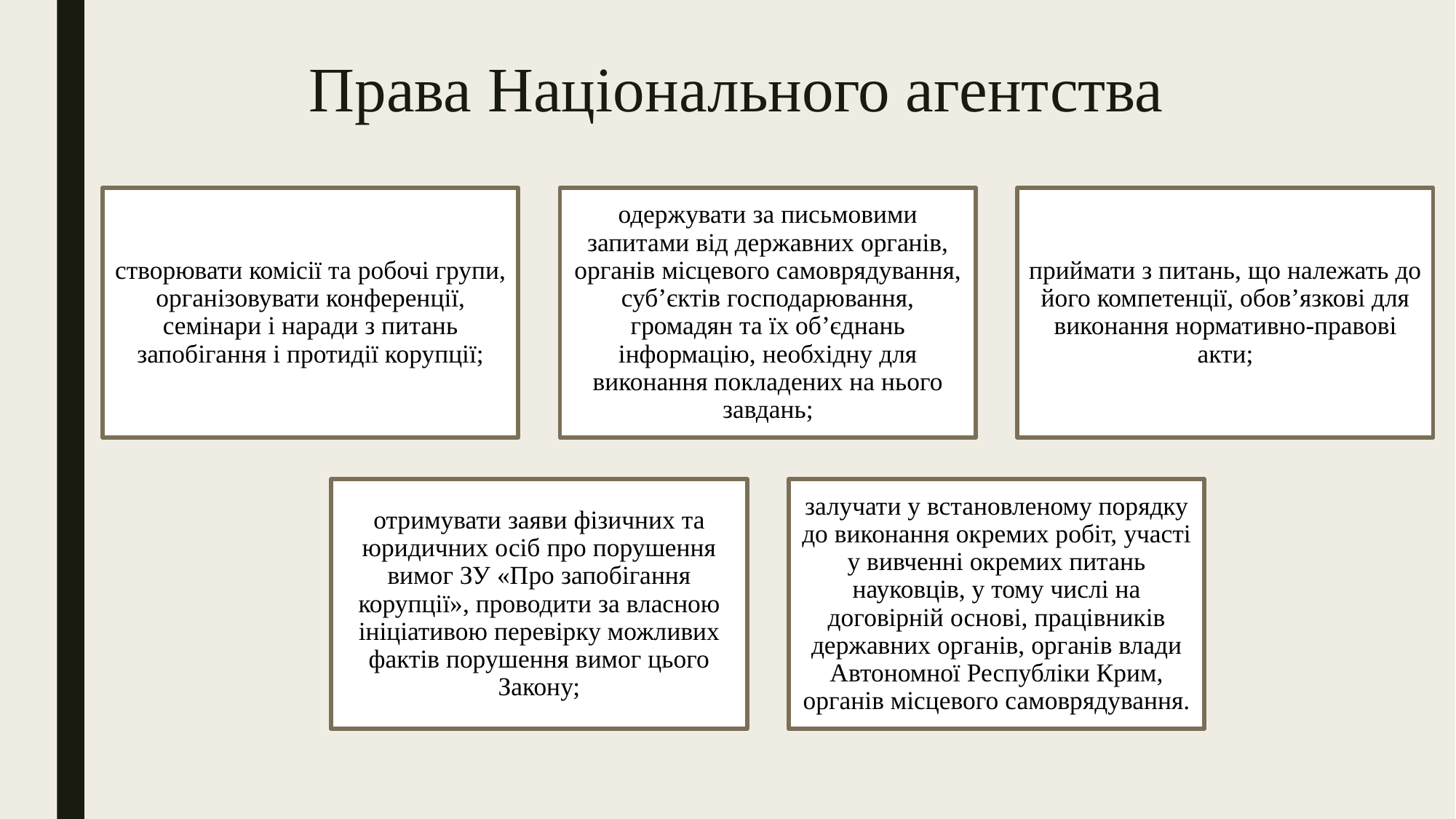

# Права Національного агентства
створювати комісії та робочі групи, організовувати конференції, семінари і наради з питань запобігання і протидії корупції;
одержувати за письмовими запитами від державних органів, органів місцевого самоврядування, суб’єктів господарювання, громадян та їх об’єднань інформацію, необхідну для виконання покладених на нього завдань;
приймати з питань, що належать до його компетенції, обов’язкові для виконання нормативно-правові акти;
отримувати заяви фізичних та юридичних осіб про порушення вимог ЗУ «Про запобігання корупції», проводити за власною ініціативою перевірку можливих фактів порушення вимог цього Закону;
залучати у встановленому порядку до виконання окремих робіт, участі у вивченні окремих питань науковців, у тому числі на договірній основі, працівників державних органів, органів влади Автономної Республіки Крим, органів місцевого самоврядування.